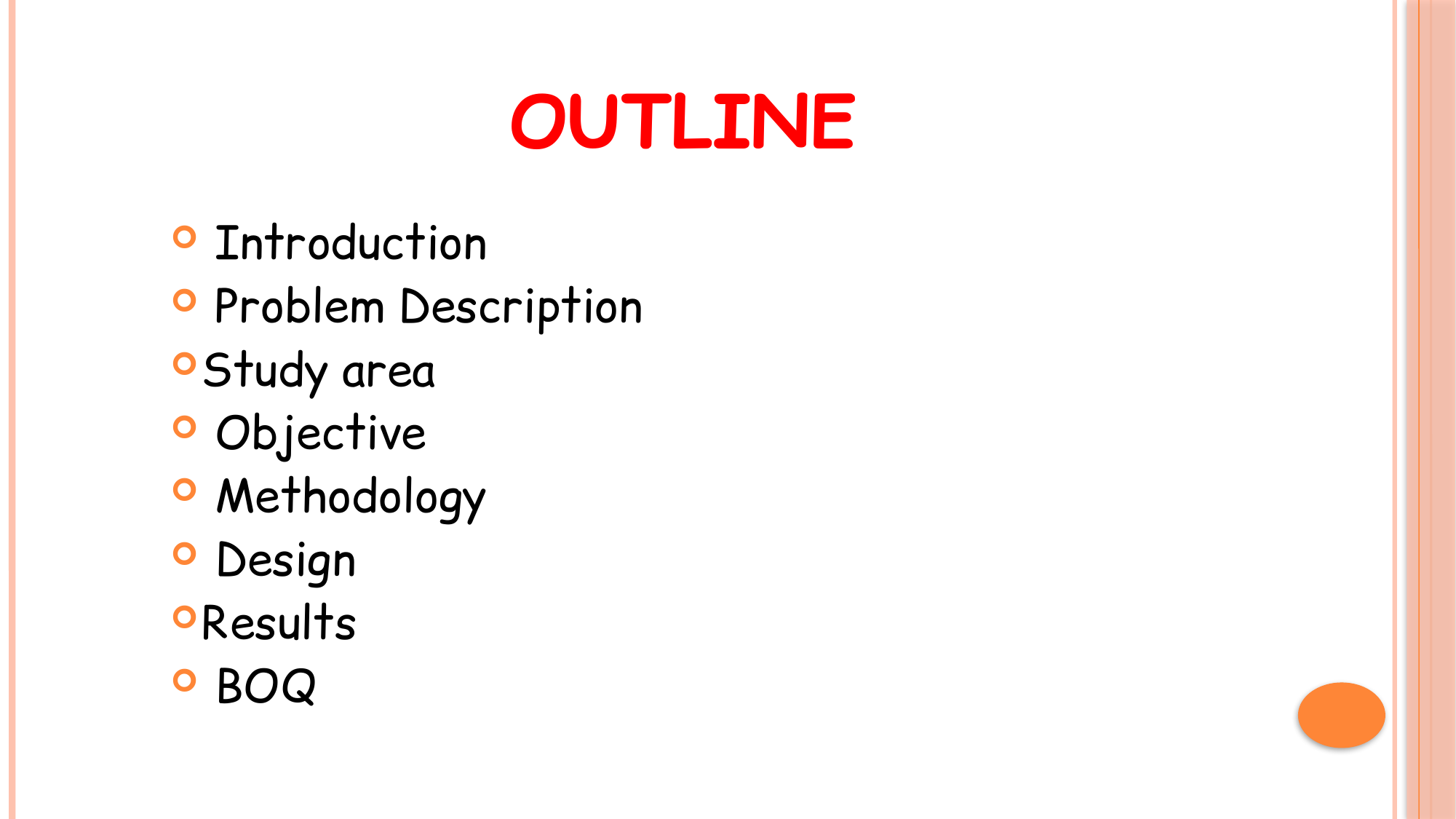

# Outline
 Introduction
 Problem Description
Study area
 Objective
 Methodology
 Design
Results
 BOQ